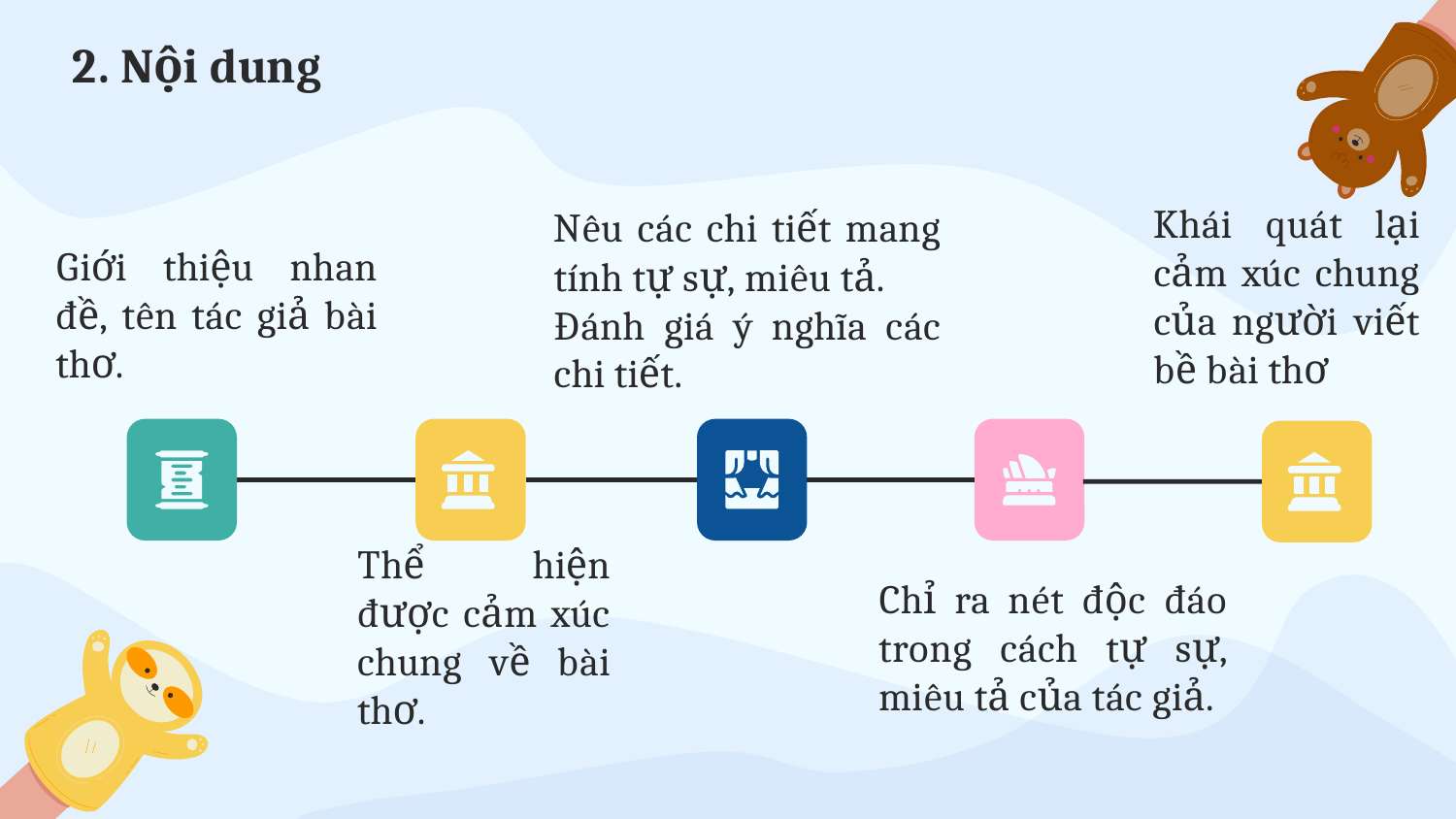

2. Nội dung
Khái quát lại cảm xúc chung của người viết bề bài thơ
Nêu các chi tiết mang tính tự sự, miêu tả.
Đánh giá ý nghĩa các chi tiết.
Giới thiệu nhan đề, tên tác giả bài thơ.

Chỉ ra nét độc đáo trong cách tự sự, miêu tả của tác giả.
Thể hiện được cảm xúc chung về bài thơ.